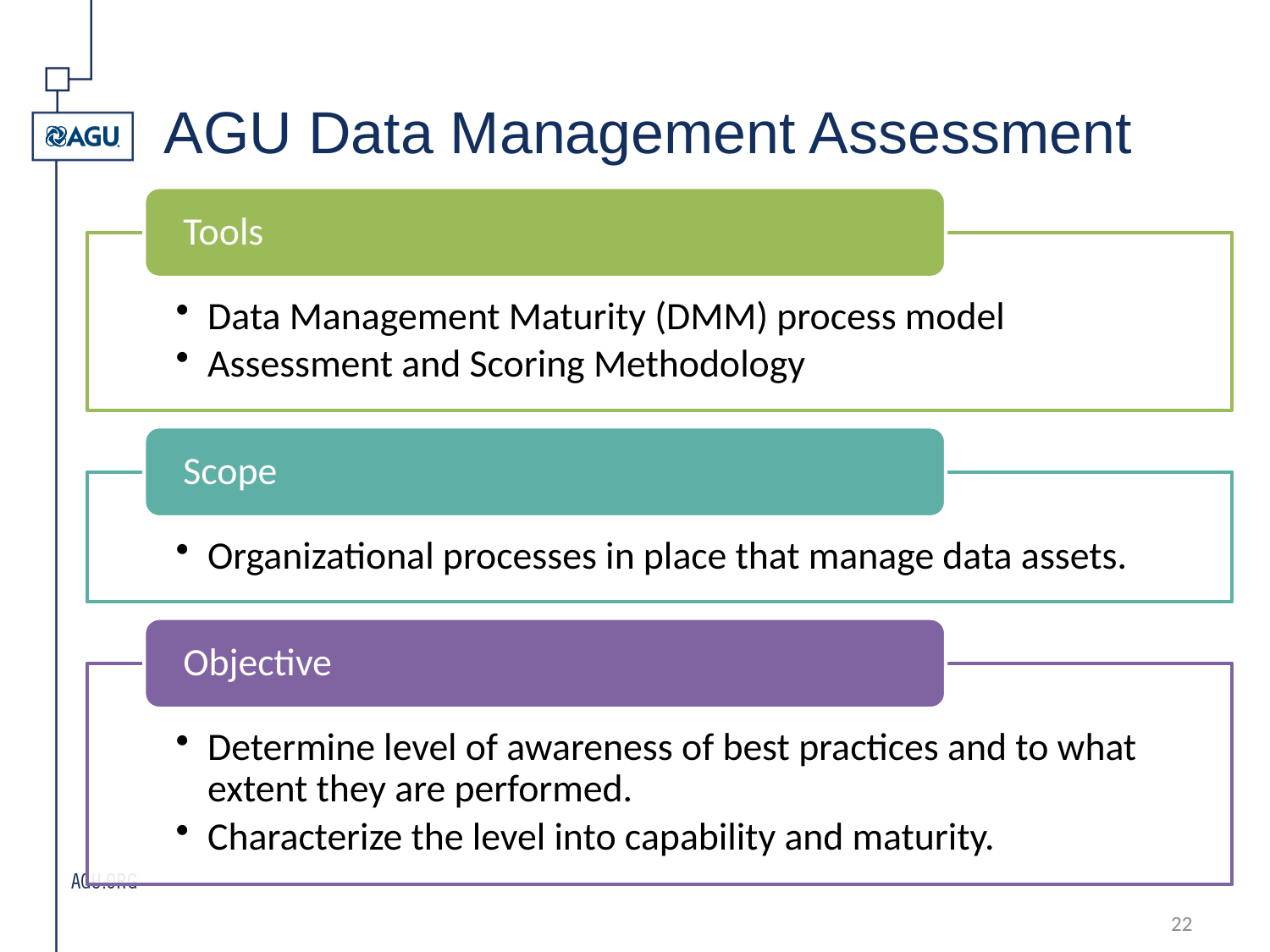

# AGU Data Management Assessment
Data Management Maturity (DMM) process model
Assessment and Scoring Methodology
Tools
Organizational processes in place that manage data assets.
Scope
Determine level of awareness of best practices and to what extent they are performed.
Characterize the level into capability and maturity.
Objective
22